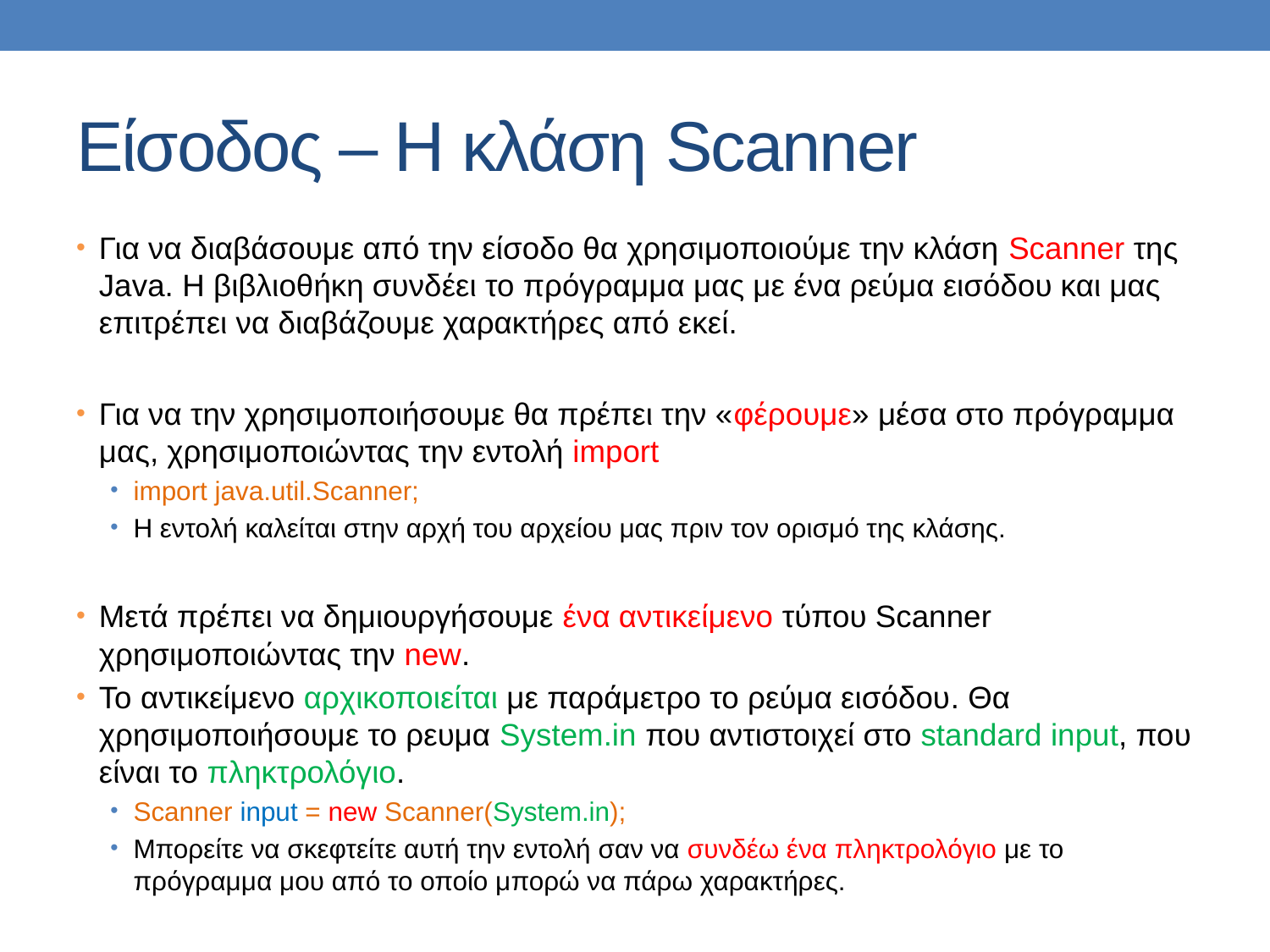

# Είσοδος – Η κλάση Scanner
Για να διαβάσουμε από την είσοδο θα χρησιμοποιούμε την κλάση Scanner της Java. H βιβλιοθήκη συνδέει το πρόγραμμα μας με ένα ρεύμα εισόδου και μας επιτρέπει να διαβάζουμε χαρακτήρες από εκεί.

Για να την χρησιμοποιήσουμε θα πρέπει την «φέρουμε» μέσα στο πρόγραμμα μας, χρησιμοποιώντας την εντολή import
import java.util.Scanner;
H εντολή καλείται στην αρχή του αρχείου μας πριν τον ορισμό της κλάσης.

Μετά πρέπει να δημιουργήσουμε ένα αντικείμενο τύπου Scanner χρησιμοποιώντας την new.
To αντικείμενο αρχικοποιείται με παράμετρο το ρεύμα εισόδου. Θα χρησιμοποιήσουμε το ρευμα System.in που αντιστοιχεί στο standard input, που είναι το πληκτρολόγιο.
Scanner input = new Scanner(System.in);
Μπορείτε να σκεφτείτε αυτή την εντολή σαν να συνδέω ένα πληκτρολόγιο με το πρόγραμμα μου από το οποίο μπορώ να πάρω χαρακτήρες.